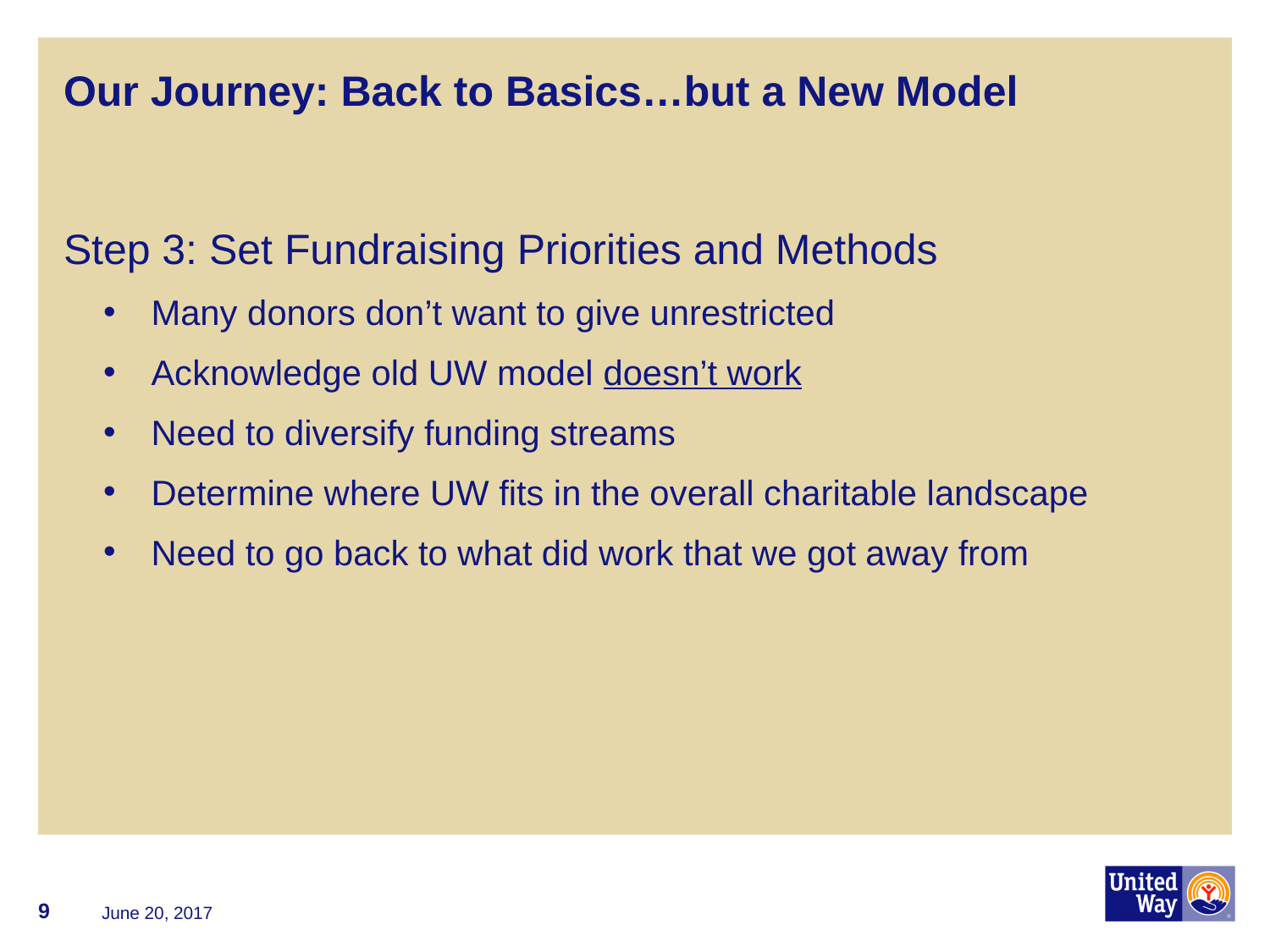

# Our Journey: Back to Basics…but a New Model
Step 3: Set Fundraising Priorities and Methods
Many donors don’t want to give unrestricted
Acknowledge old UW model doesn’t work
Need to diversify funding streams
Determine where UW fits in the overall charitable landscape
Need to go back to what did work that we got away from

9
June 20, 2017